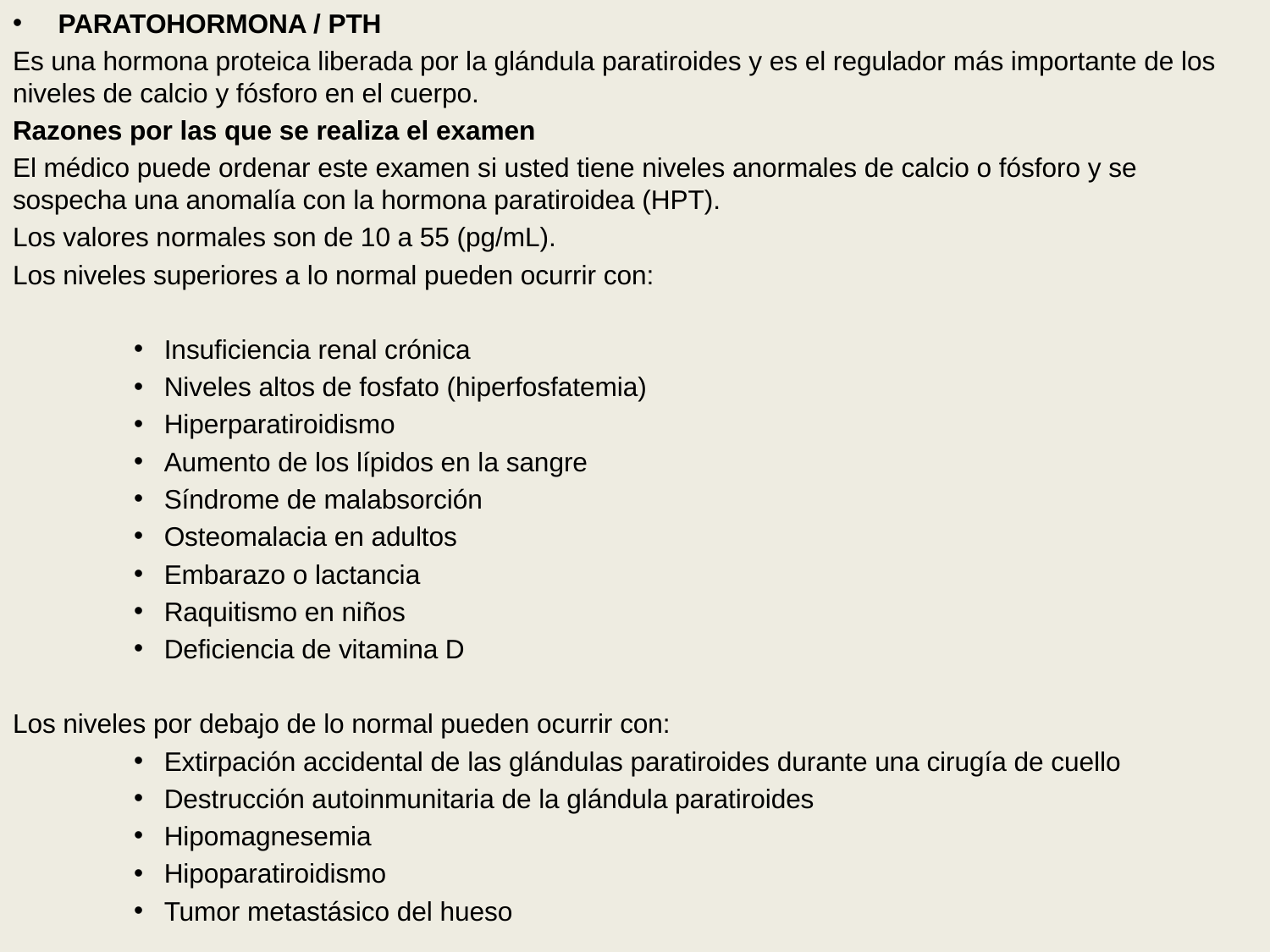

PARATOHORMONA / PTH
Es una hormona proteica liberada por la glándula paratiroides y es el regulador más importante de los niveles de calcio y fósforo en el cuerpo.
Razones por las que se realiza el examen
El médico puede ordenar este examen si usted tiene niveles anormales de calcio o fósforo y se sospecha una anomalía con la hormona paratiroidea (HPT).
Los valores normales son de 10 a 55 (pg/mL).
Los niveles superiores a lo normal pueden ocurrir con:

Insuficiencia renal crónica
Niveles altos de fosfato (hiperfosfatemia)
Hiperparatiroidismo
Aumento de los lípidos en la sangre
Síndrome de malabsorción
Osteomalacia en adultos
Embarazo o lactancia
Raquitismo en niños
Deficiencia de vitamina D

Los niveles por debajo de lo normal pueden ocurrir con:
Extirpación accidental de las glándulas paratiroides durante una cirugía de cuello
Destrucción autoinmunitaria de la glándula paratiroides
Hipomagnesemia
Hipoparatiroidismo
Tumor metastásico del hueso